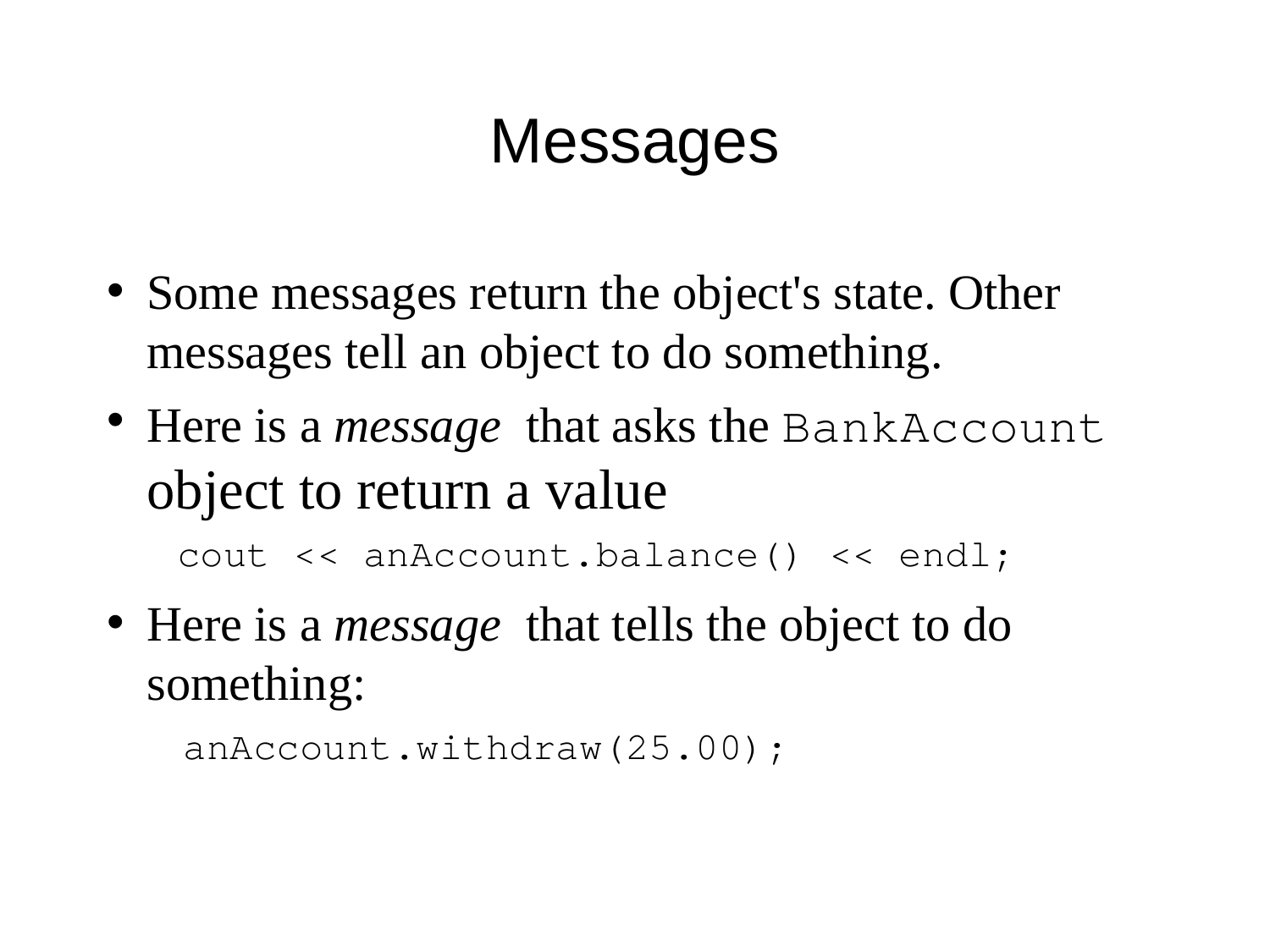

# Messages
Some messages return the object's state. Other messages tell an object to do something.
Here is a message  that asks the BankAccount object to return a value
   cout << anAccount.balance() << endl;
Here is a message  that tells the object to do something:
   anAccount.withdraw(25.00);